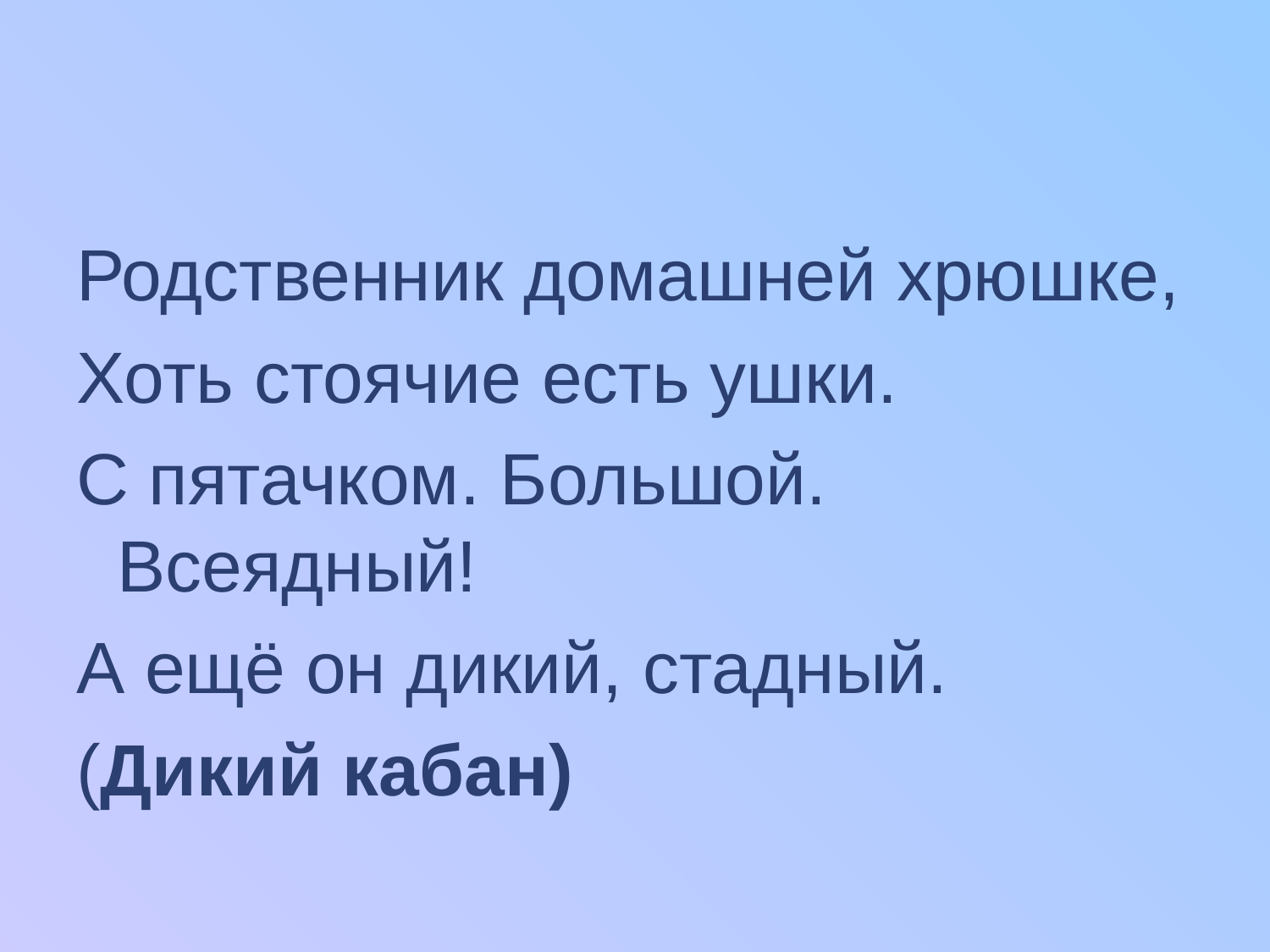

Родственник домашней хрюшке,
Хоть стоячие есть ушки.
С пятачком. Большой. Всеядный!
А ещё он дикий, стадный.
(Дикий кабан)